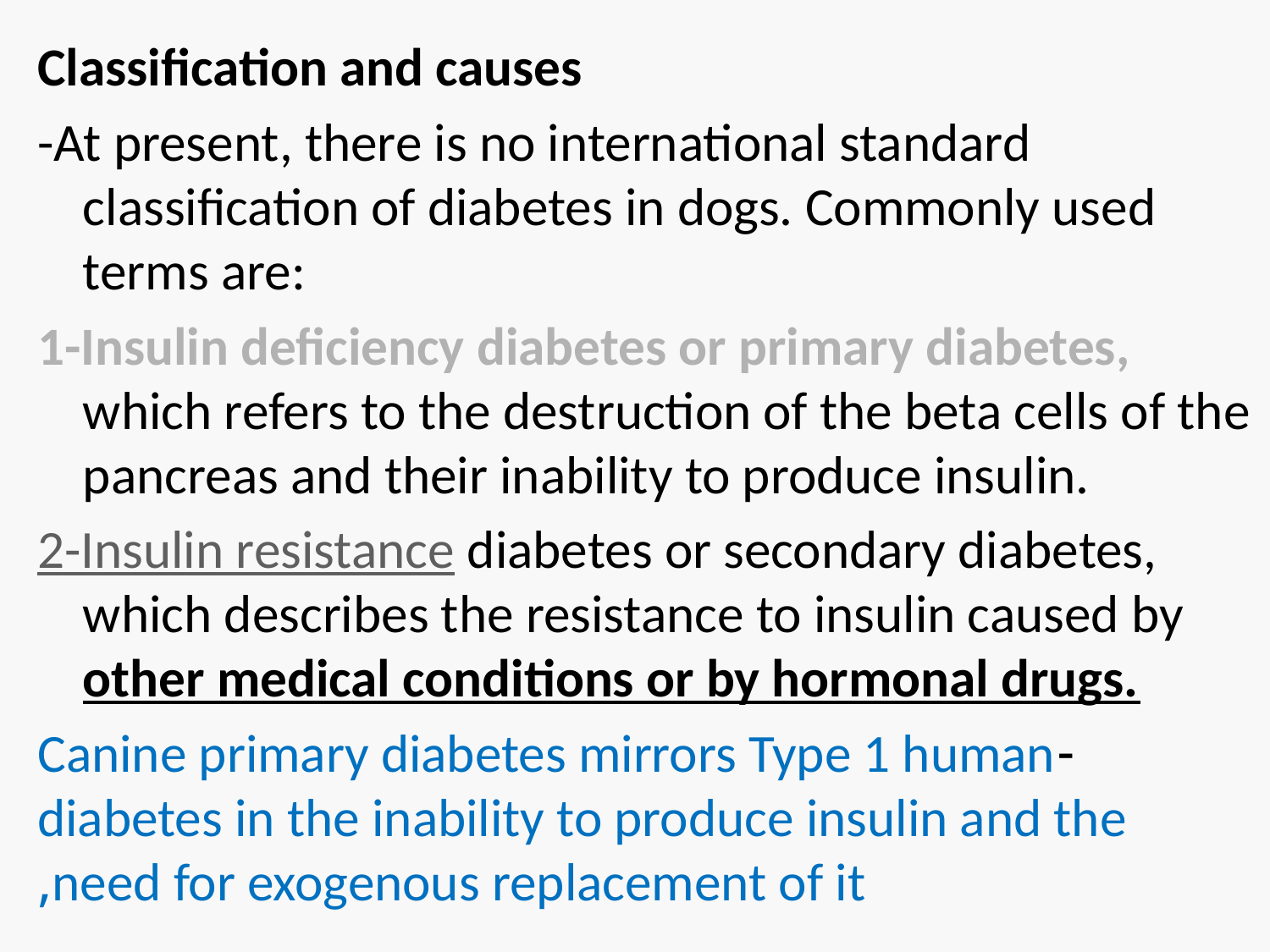

#
Classification and causes
-At present, there is no international standard classification of diabetes in dogs. Commonly used terms are:
1-Insulin deficiency diabetes or primary diabetes, which refers to the destruction of the beta cells of the pancreas and their inability to produce insulin.
2-Insulin resistance diabetes or secondary diabetes, which describes the resistance to insulin caused by other medical conditions or by hormonal drugs.
-Canine primary diabetes mirrors Type 1 human diabetes in the inability to produce insulin and the need for exogenous replacement of it,